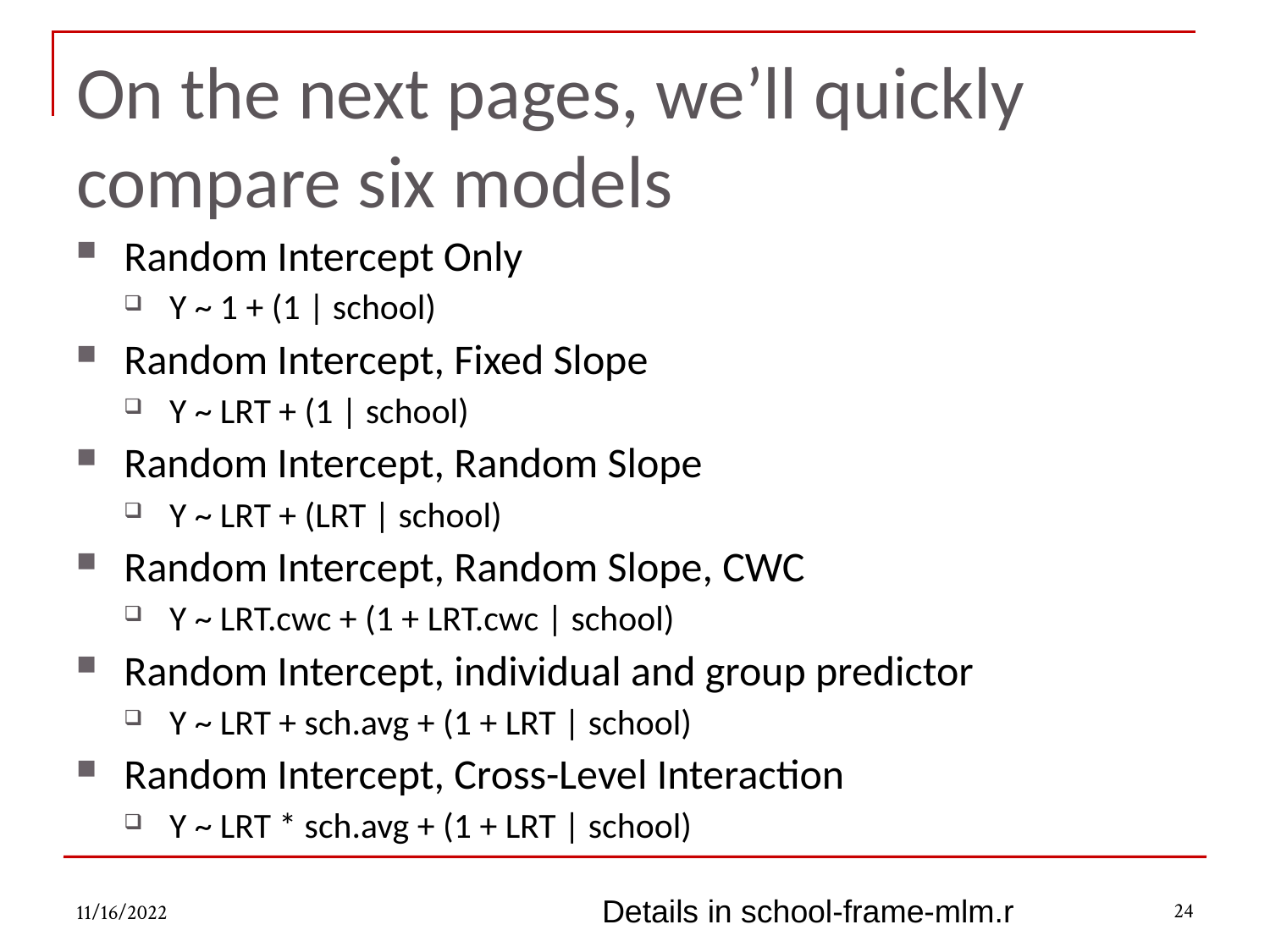

# On the next pages, we’ll quickly compare six models
Random Intercept Only
Y ~ 1 + (1 | school)
Random Intercept, Fixed Slope
Y ~ LRT + (1 | school)
Random Intercept, Random Slope
Y ~ LRT + (LRT | school)
Random Intercept, Random Slope, CWC
Y ~ LRT.cwc + (1 + LRT.cwc | school)
Random Intercept, individual and group predictor
Y ~ LRT + sch.avg + (1 + LRT | school)
Random Intercept, Cross-Level Interaction
Y ~ LRT * sch.avg + (1 + LRT | school)
11/16/2022
24
Details in school-frame-mlm.r